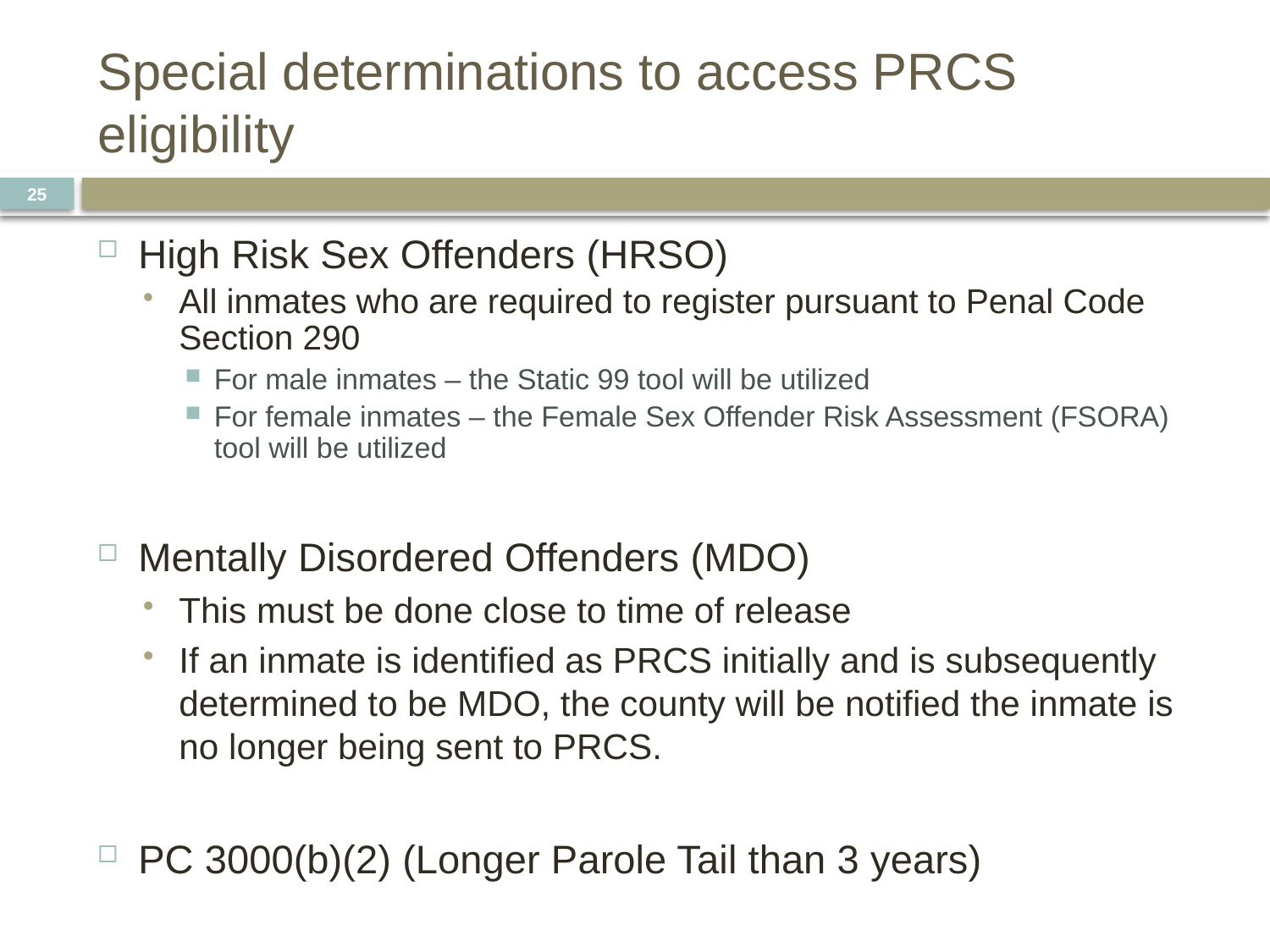

# Special determinations to access PRCS eligibility
25
High Risk Sex Offenders (HRSO)
All inmates who are required to register pursuant to Penal Code Section 290
For male inmates – the Static 99 tool will be utilized
For female inmates – the Female Sex Offender Risk Assessment (FSORA) tool will be utilized

Mentally Disordered Offenders (MDO)
This must be done close to time of release
If an inmate is identified as PRCS initially and is subsequently determined to be MDO, the county will be notified the inmate is no longer being sent to PRCS.

PC 3000(b)(2) (Longer Parole Tail than 3 years)